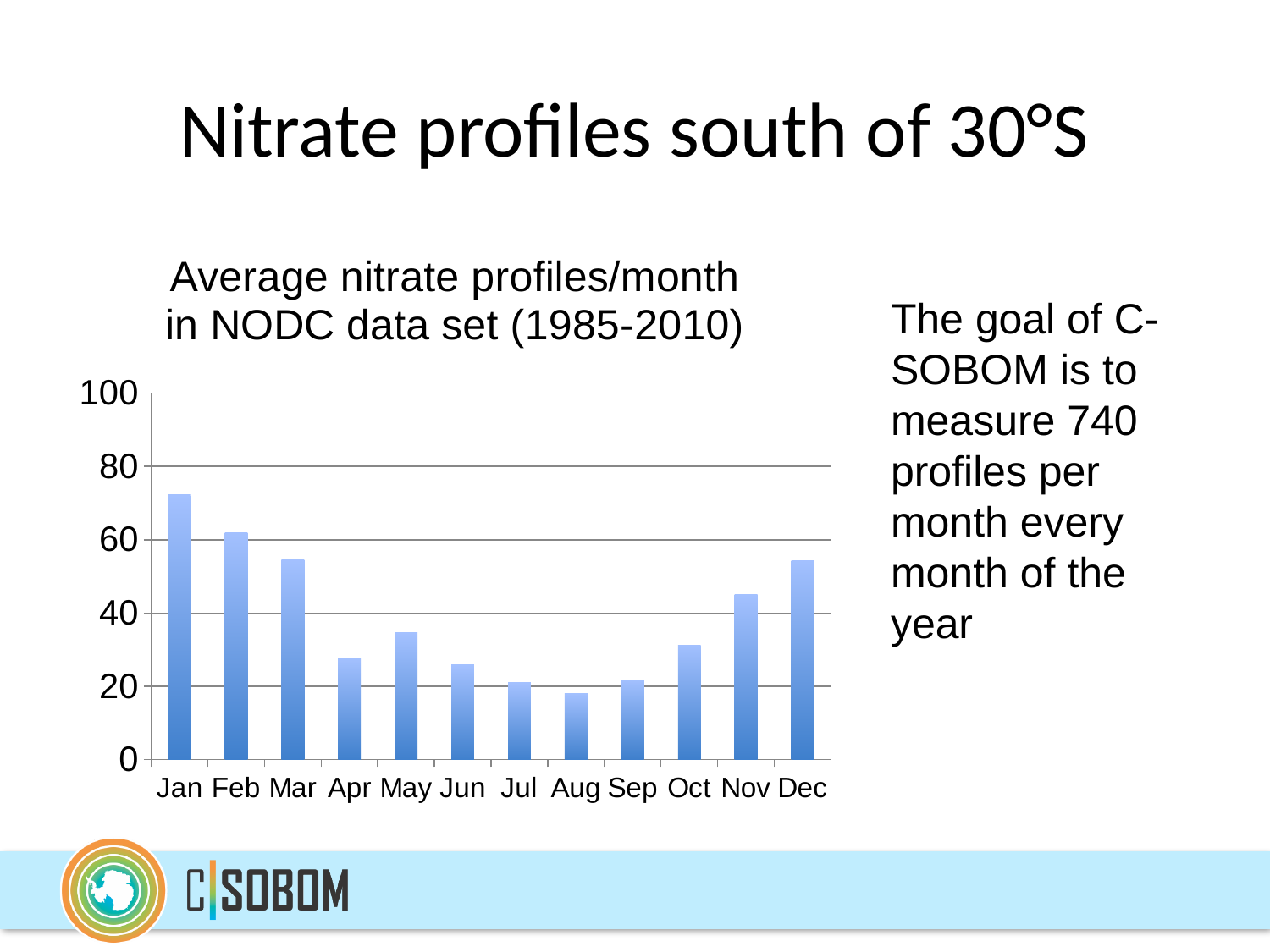

Nitrate profiles south of 30°S

### Chart: Average nitrate profiles/month in NODC data set (1985-2010)

| Category |  |
|---|---|
| Jan | 72.2692307692308 |
| Feb | 61.88461538461539 |
| Mar | 54.5 |
| Apr | 27.80769230769231 |
| May | 34.57692307692308 |
| Jun | 25.84615384615385 |
| Jul | 20.92307692307692 |
| Aug | 18.07692307692308 |
| Sep | 21.69230769230769 |
| Oct | 31.15384615384615 |
| Nov | 44.96153846153845 |
| Dec | 54.1923076923077 |
The goal of C-SOBOM is to measure 740 profiles per month every month of the year